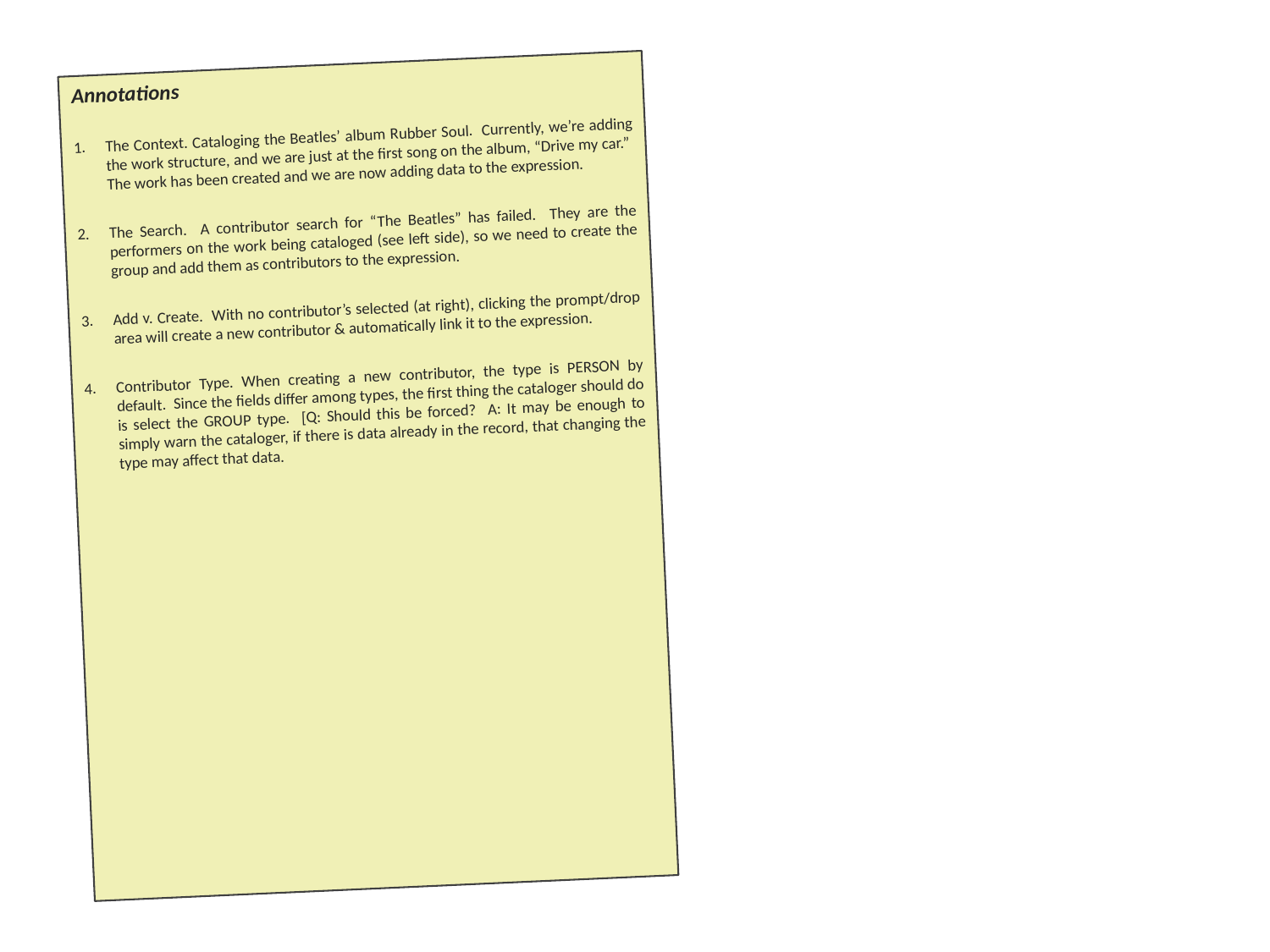

Annotations

The Context. Cataloging the Beatles’ album Rubber Soul.  Currently, we’re adding the work structure, and we are just at the first song on the album, “Drive my car.”  The work has been created and we are now adding data to the expression.

The Search.  A contributor search for “The Beatles” has failed.  They are the performers on the work being cataloged (see left side), so we need to create the group and add them as contributors to the expression.

Add v. Create.  With no contributor’s selected (at right), clicking the prompt/drop area will create a new contributor & automatically link it to the expression.

Contributor Type. When creating a new contributor, the type is PERSON by default.  Since the fields differ among types, the first thing the cataloger should do is select the GROUP type.  [Q: Should this be forced?  A: It may be enough to simply warn the cataloger, if there is data already in the record, that changing the type may affect that data.